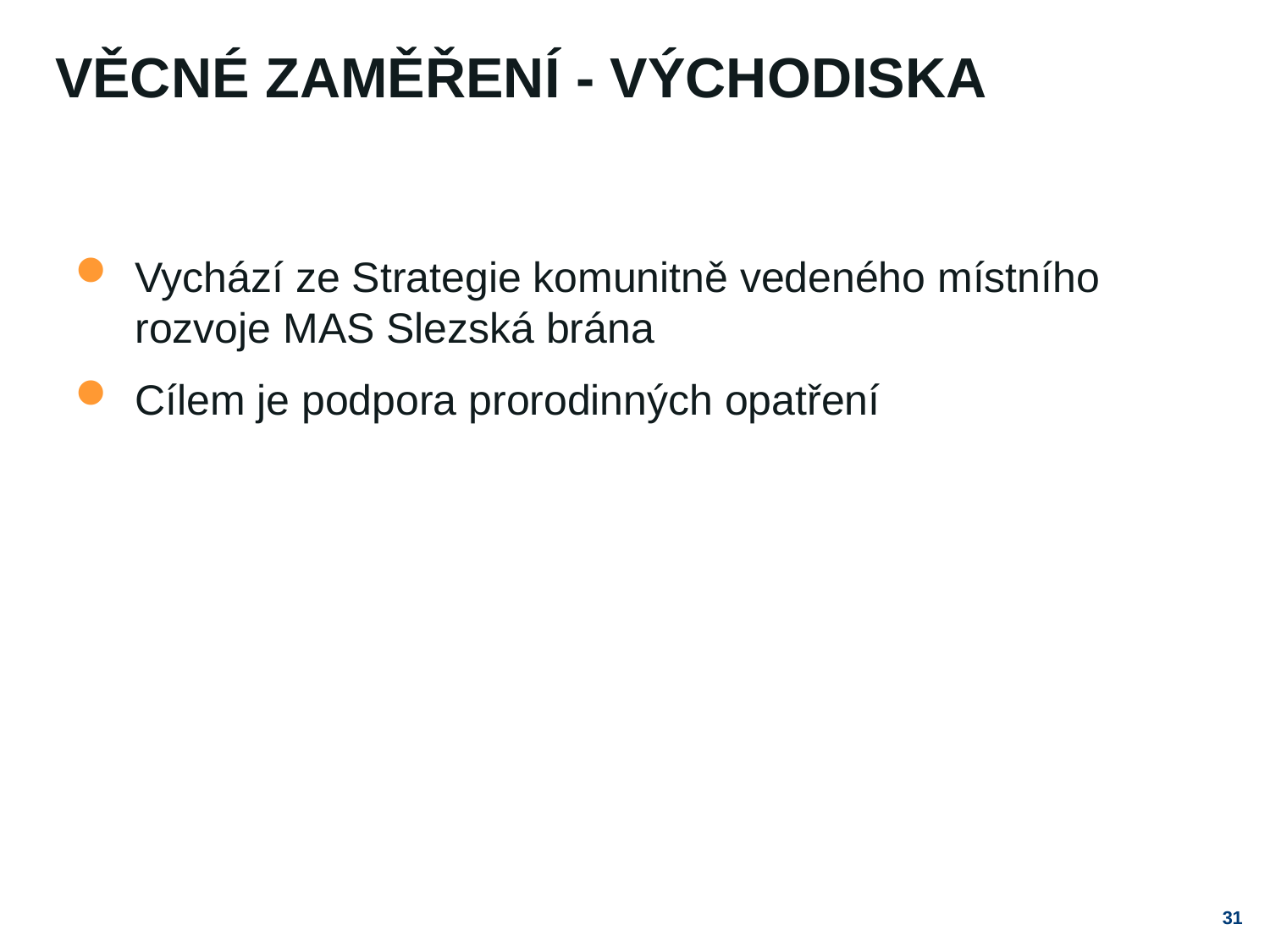

# Věcné zaměření - východiska
Vychází ze Strategie komunitně vedeného místního rozvoje MAS Slezská brána
Cílem je podpora prorodinných opatření
31